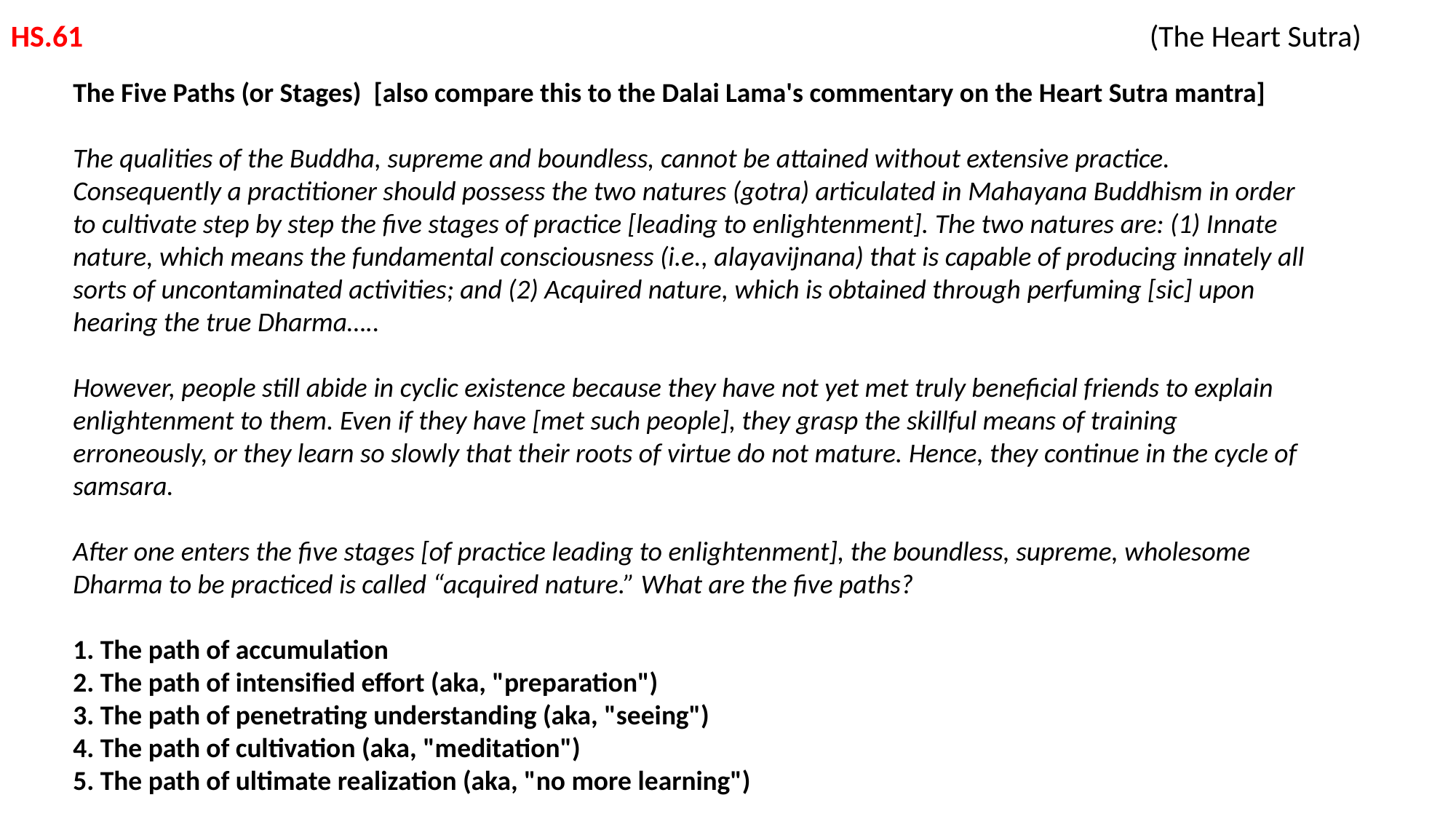

HS.61  			  			                                                                      (The Heart Sutra)
The Five Paths (or Stages)  [also compare this to the Dalai Lama's commentary on the Heart Sutra mantra]

The qualities of the Buddha, supreme and boundless, cannot be attained without extensive practice. Consequently a practitioner should possess the two natures (gotra) articulated in Mahayana Buddhism in order to cultivate step by step the five stages of practice [leading to enlightenment]. The two natures are: (1) Innate
nature, which means the fundamental consciousness (i.e., alayavijnana) that is capable of producing innately all sorts of uncontaminated activities; and (2) Acquired nature, which is obtained through perfuming [sic] upon hearing the true Dharma…..

However, people still abide in cyclic existence because they have not yet met truly beneficial friends to explain enlightenment to them. Even if they have [met such people], they grasp the skillful means of training erroneously, or they learn so slowly that their roots of virtue do not mature. Hence, they continue in the cycle of samsara.

After one enters the five stages [of practice leading to enlightenment], the boundless, supreme, wholesome Dharma to be practiced is called “acquired nature.” What are the five paths?

1. The path of accumulation
2. The path of intensified effort (aka, "preparation")
3. The path of penetrating understanding (aka, "seeing")
4. The path of cultivation (aka, "meditation")
5. The path of ultimate realization (aka, "no more learning")